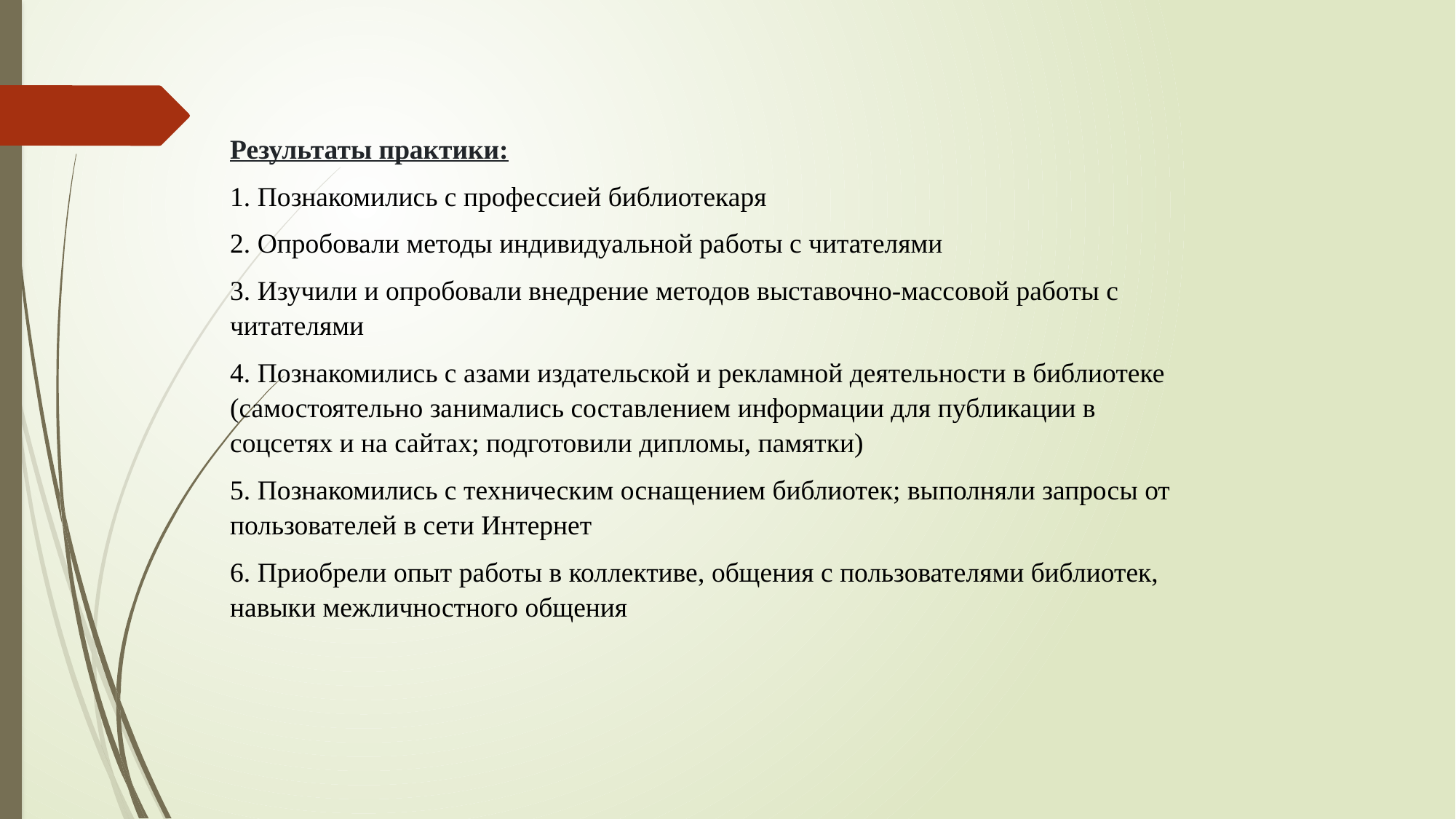

Результаты практики:
1. Познакомились с профессией библиотекаря
2. Опробовали методы индивидуальной работы с читателями
3. Изучили и опробовали внедрение методов выставочно-массовой работы с читателями
4. Познакомились с азами издательской и рекламной деятельности в библиотеке (самостоятельно занимались составлением информации для публикации в соцсетях и на сайтах; подготовили дипломы, памятки)
5. Познакомились с техническим оснащением библиотек; выполняли запросы от пользователей в сети Интернет
6. Приобрели опыт работы в коллективе, общения с пользователями библиотек, навыки межличностного общения